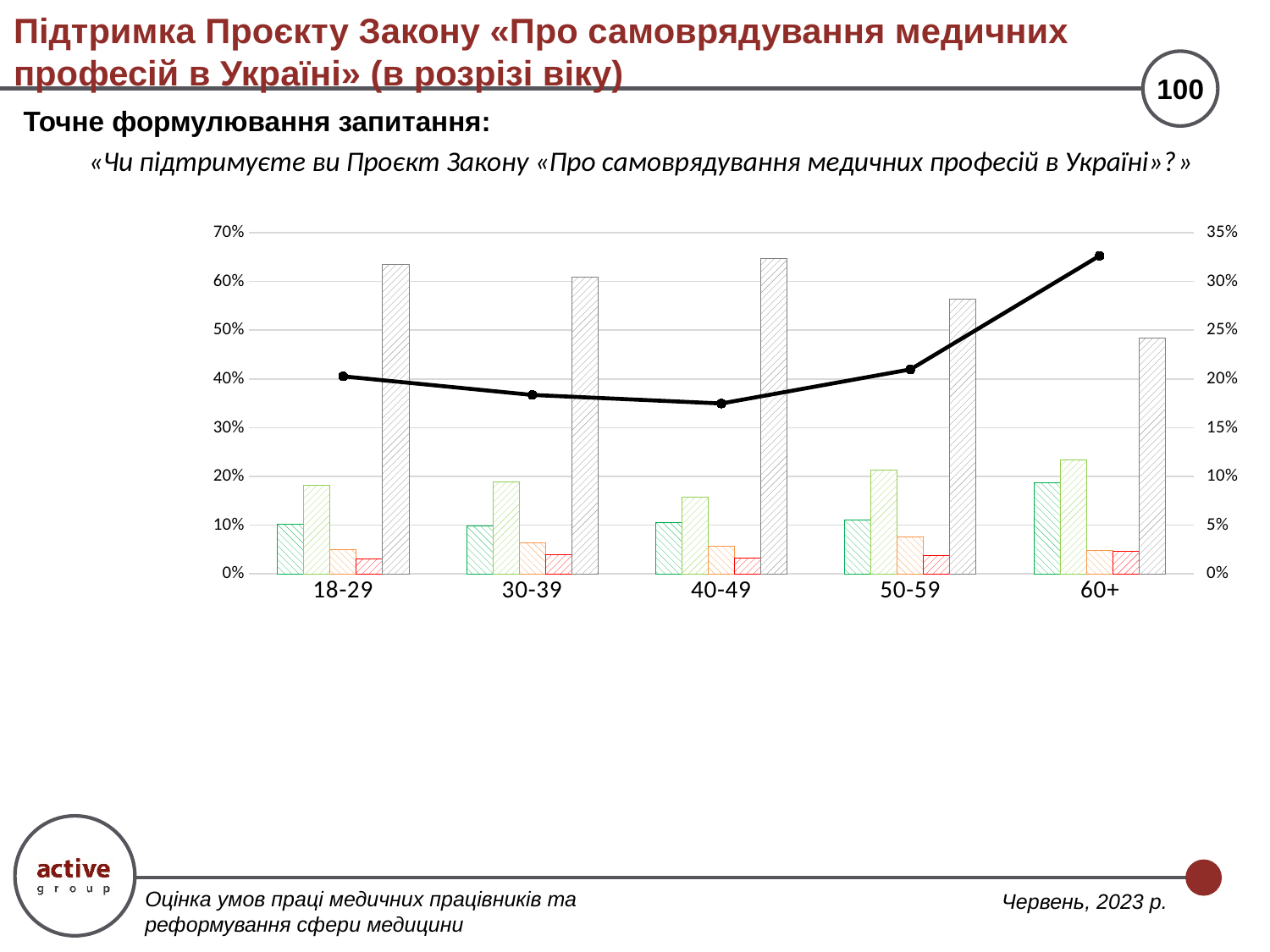

# Підтримка Проєкту Закону «Про самоврядування медичних професій в Україні» (в розрізі віку)
Точне формулювання запитання:
«Чи підтримуєте ви Проєкт Закону «Про самоврядування медичних професій в Україні»?»

### Chart

| Category | Так | Скоріше так | Скоріше ні | Ні | Важко відповісти | Так - Ні |
|---|---|---|---|---|---|---|
| 18-29 | 0.10135135135135136 | 0.18243243243243243 | 0.05067567567567568 | 0.030405405405405407 | 0.6351351351351351 | 0.2027027027027027 |
| 30-39 | 0.09818181818181819 | 0.1890909090909091 | 0.06363636363636363 | 0.04 | 0.6090909090909091 | 0.18363636363636365 |
| 40-49 | 0.1058282208588957 | 0.1579754601226994 | 0.05674846625766871 | 0.032208588957055216 | 0.647239263803681 | 0.17484662576687118 |
| 50-59 | 0.10998307952622674 | 0.2131979695431472 | 0.07614213197969544 | 0.03722504230118443 | 0.5634517766497462 | 0.2098138747884941 |
| 60+ | 0.1875 | 0.2337962962962963 | 0.04861111111111112 | 0.0462962962962963 | 0.4837962962962963 | 0.3263888888888889 |